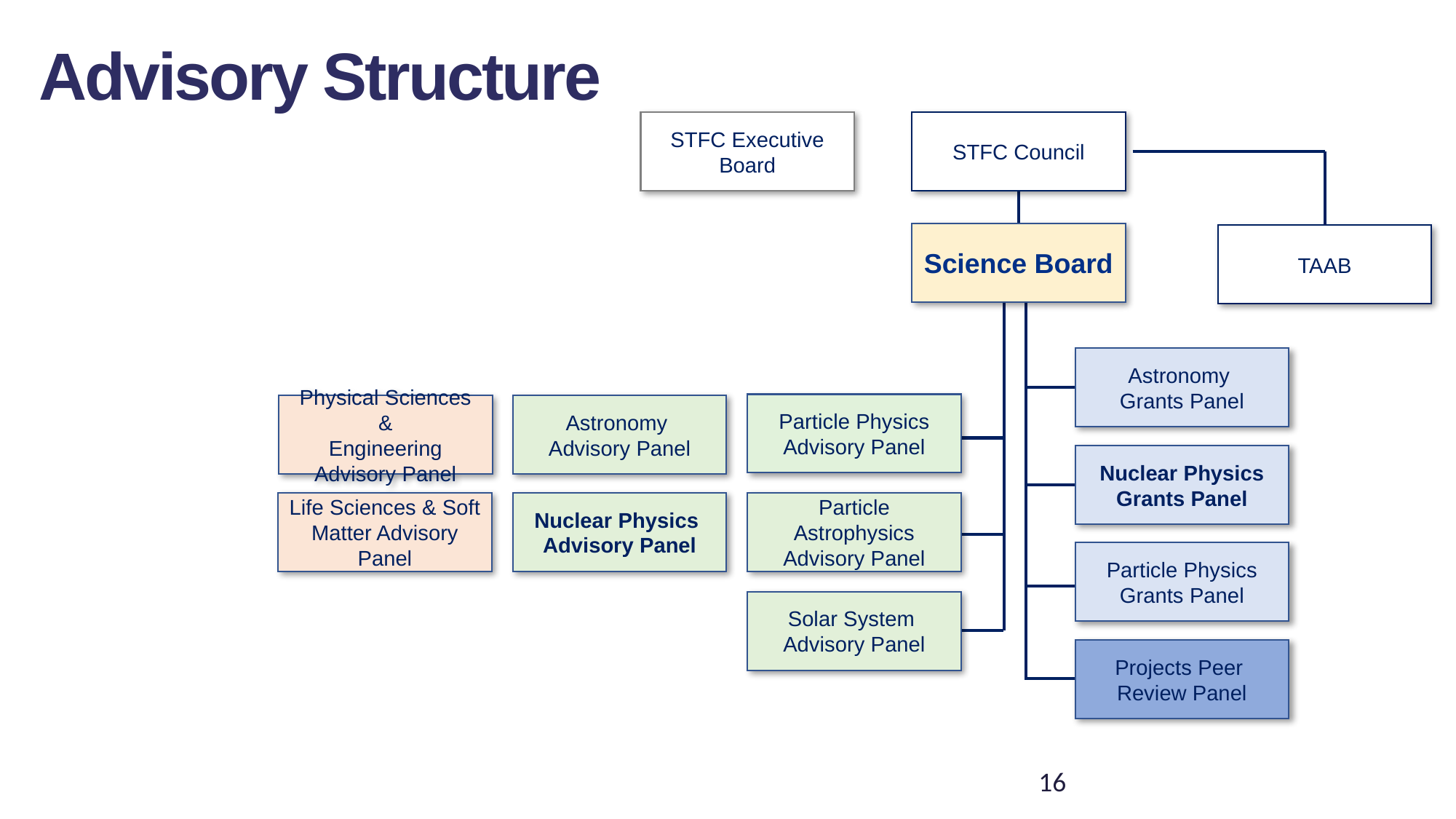

Advisory Structure
STFC Executive Board
STFC Council
Science Board
TAAB
Astronomy
Grants Panel
Particle Physics
Advisory Panel
Astronomy
Advisory Panel
Nuclear Physics
Grants Panel
Life Sciences & Soft Matter Advisory Panel
Nuclear Physics
Advisory Panel
Particle Astrophysics
Advisory Panel
Particle Physics
Grants Panel
Solar System
Advisory Panel
Projects Peer
Review Panel
Physical Sciences &
Engineering Advisory Panel
16